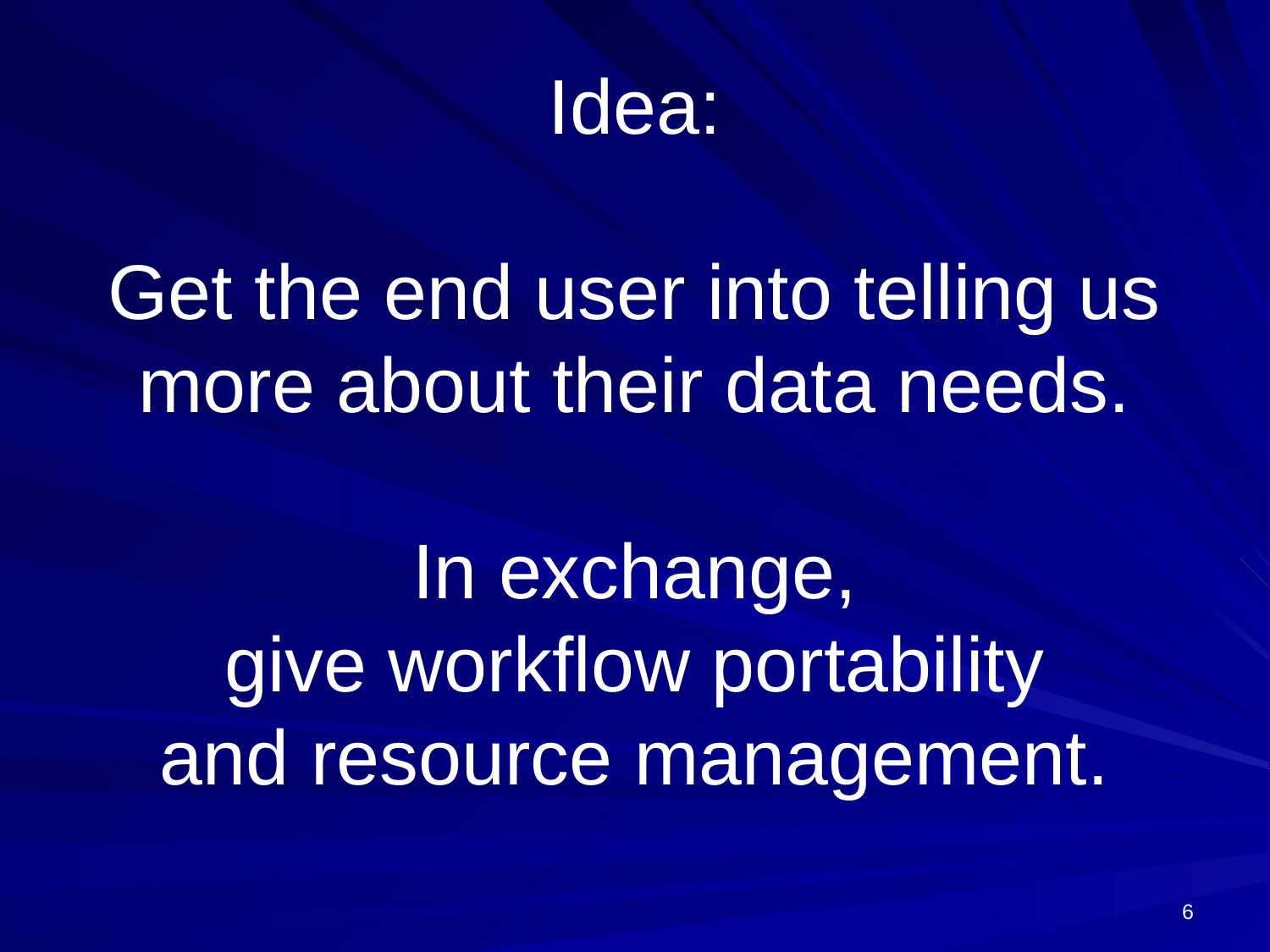

# Idea: Get the end user into telling us more about their data needs. In exchange, give workflow portability and resource management.
6